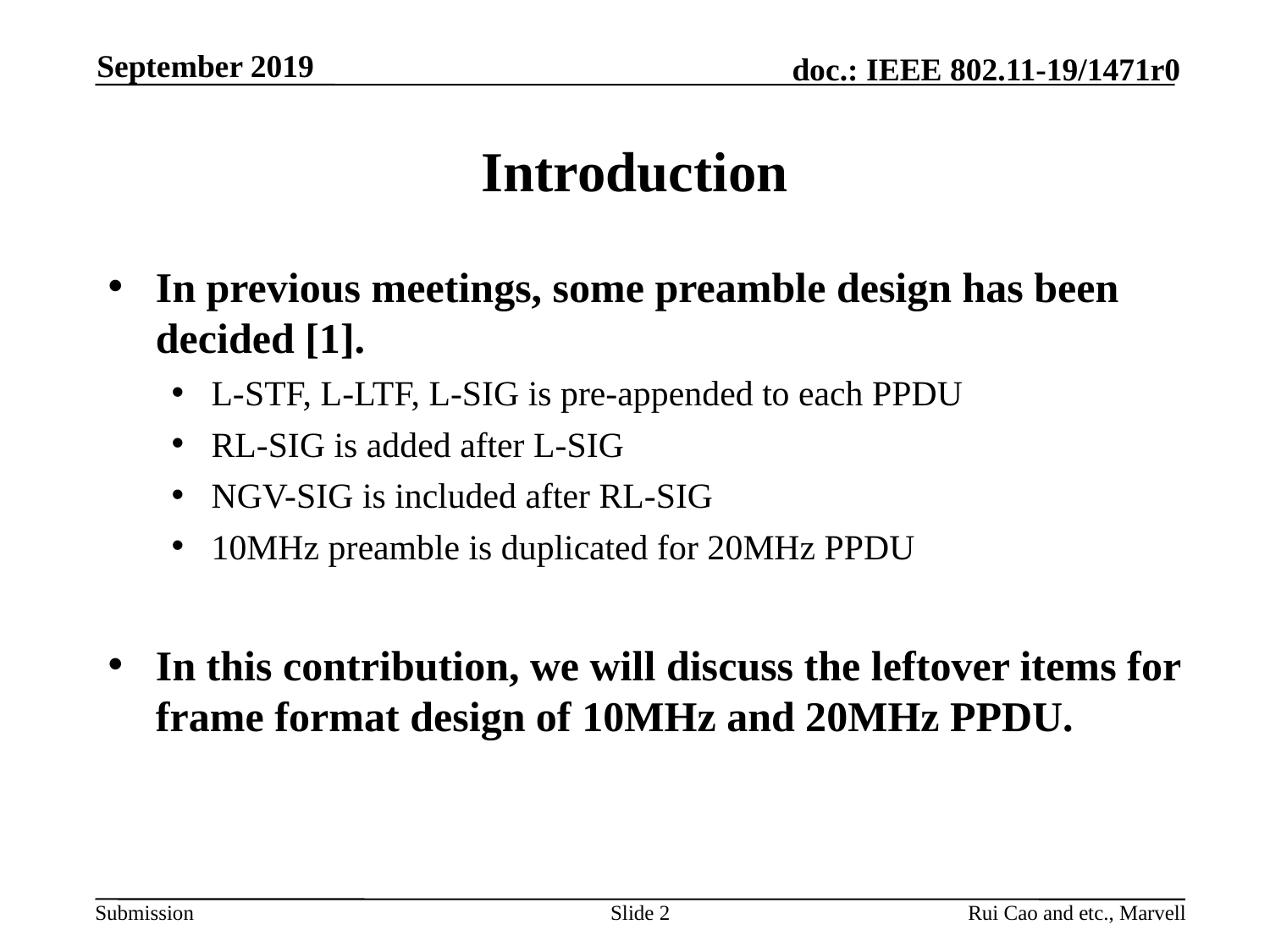

September 2019
# Introduction
In previous meetings, some preamble design has been decided [1].
L-STF, L-LTF, L-SIG is pre-appended to each PPDU
RL-SIG is added after L-SIG
NGV-SIG is included after RL-SIG
10MHz preamble is duplicated for 20MHz PPDU

In this contribution, we will discuss the leftover items for frame format design of 10MHz and 20MHz PPDU.

Slide 2
Rui Cao and etc., Marvell